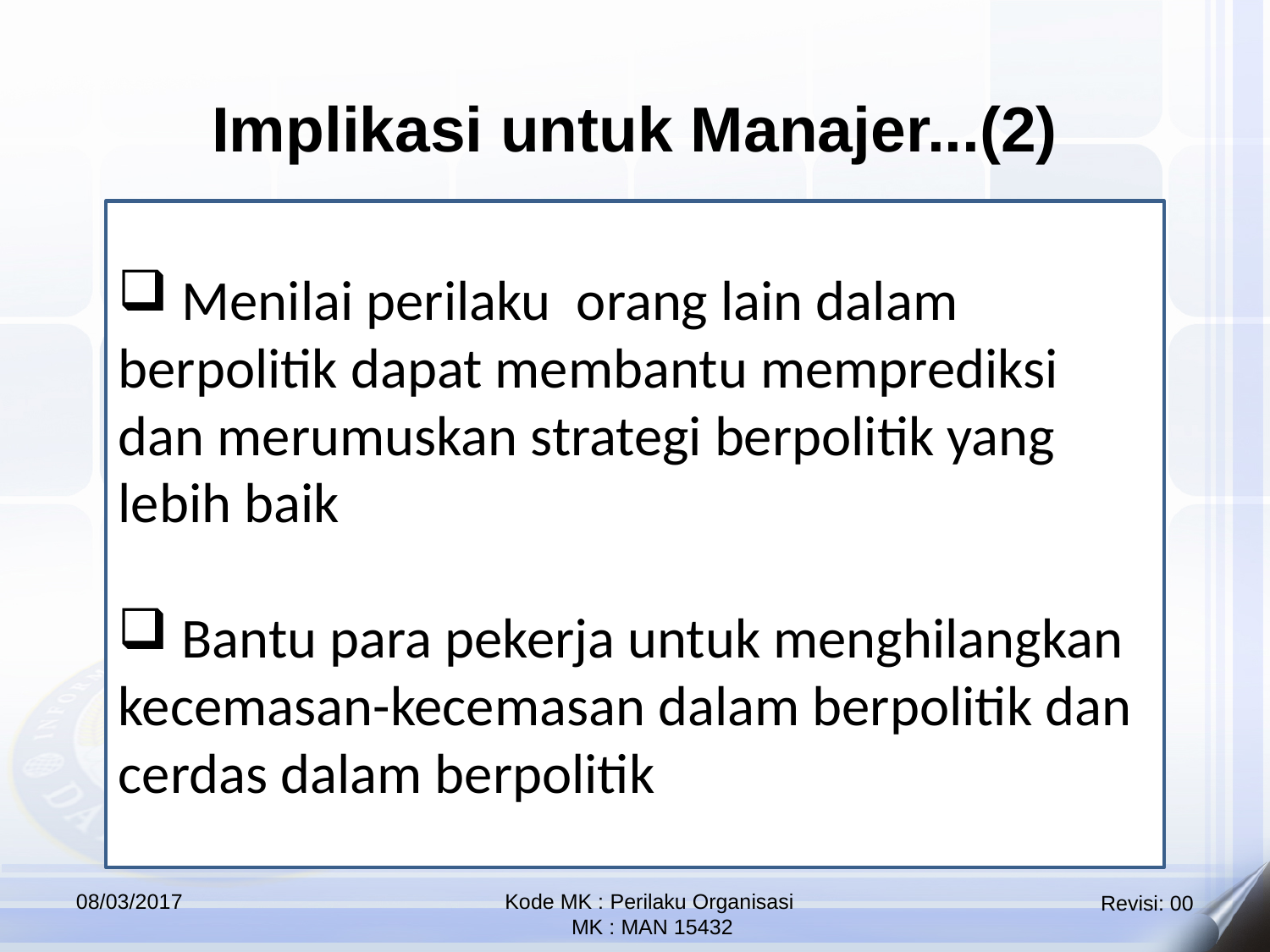

Implikasi untuk Manajer...(2)
 Menilai perilaku  orang lain dalam berpolitik dapat membantu memprediksi dan merumuskan strategi berpolitik yang lebih baik

 Bantu para pekerja untuk menghilangkan kecemasan-kecemasan dalam berpolitik dan cerdas dalam berpolitik

08/03/2017
Kode MK : Perilaku Organisasi
 MK : MAN 15432